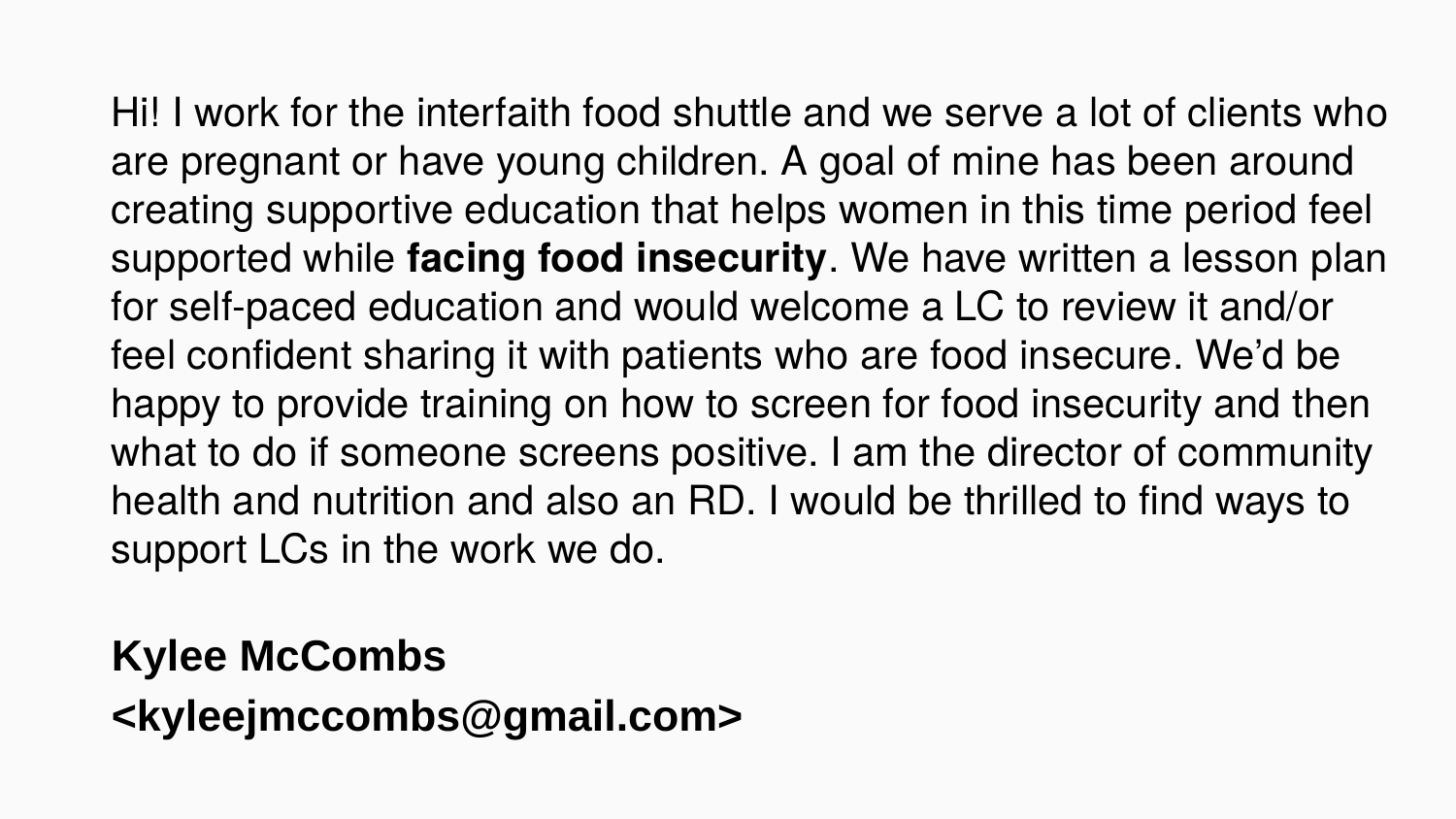

Hi! I work for the interfaith food shuttle and we serve a lot of clients who are pregnant or have young children. A goal of mine has been around creating supportive education that helps women in this time period feel supported while facing food insecurity. We have written a lesson plan for self-paced education and would welcome a LC to review it and/or feel confident sharing it with patients who are food insecure. We’d be happy to provide training on how to screen for food insecurity and then what to do if someone screens positive. I am the director of community health and nutrition and also an RD. I would be thrilled to find ways to support LCs in the work we do.

Kylee McCombs
<kyleejmccombs@gmail.com>